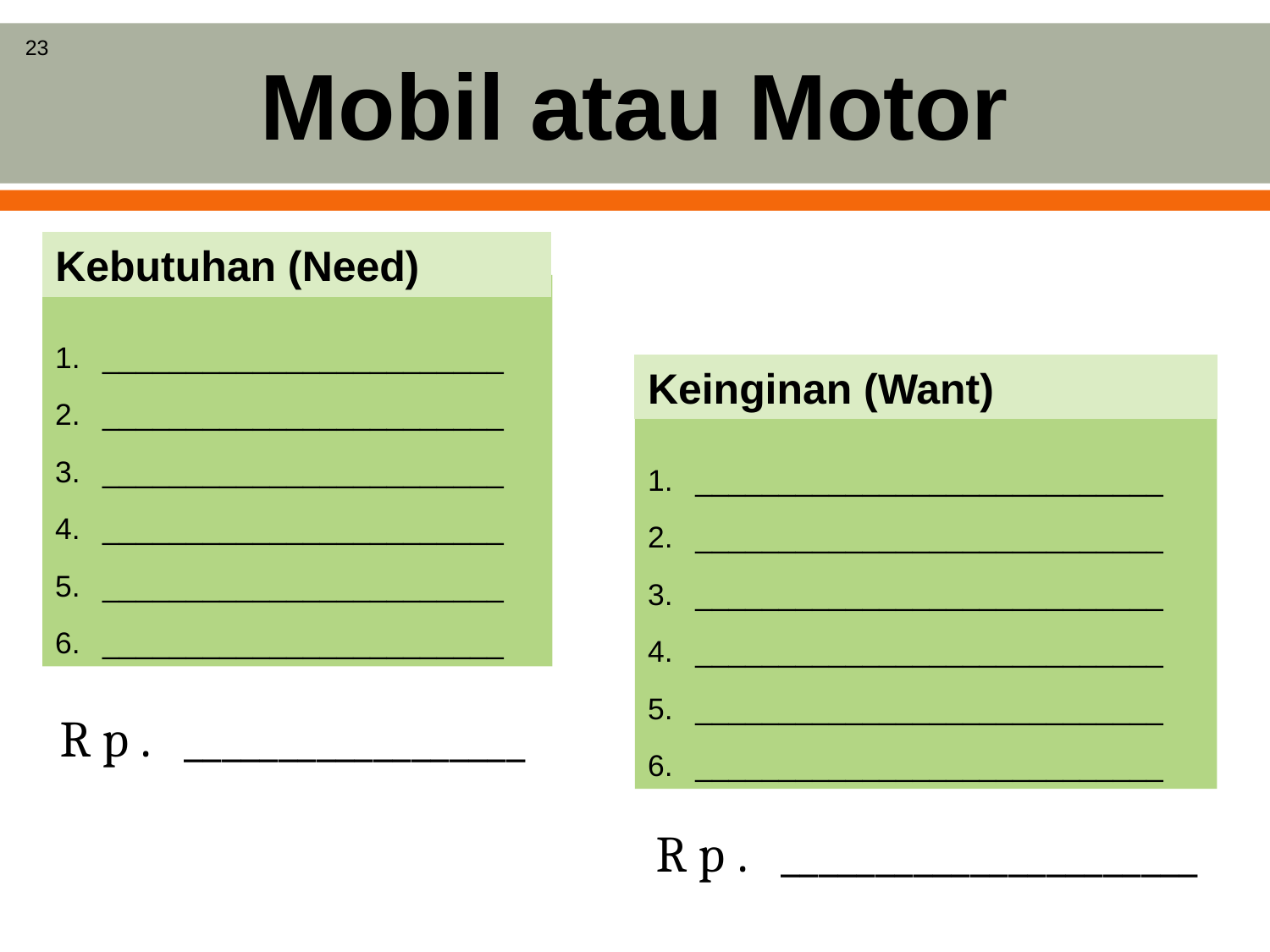

# Mobil atau Motor
23
Kebutuhan (Need)

________________________
________________________
________________________
________________________
________________________
________________________
Keinginan (Want)

____________________________
____________________________
____________________________
____________________________
____________________________
____________________________
Rp. __________________
Rp. ______________________